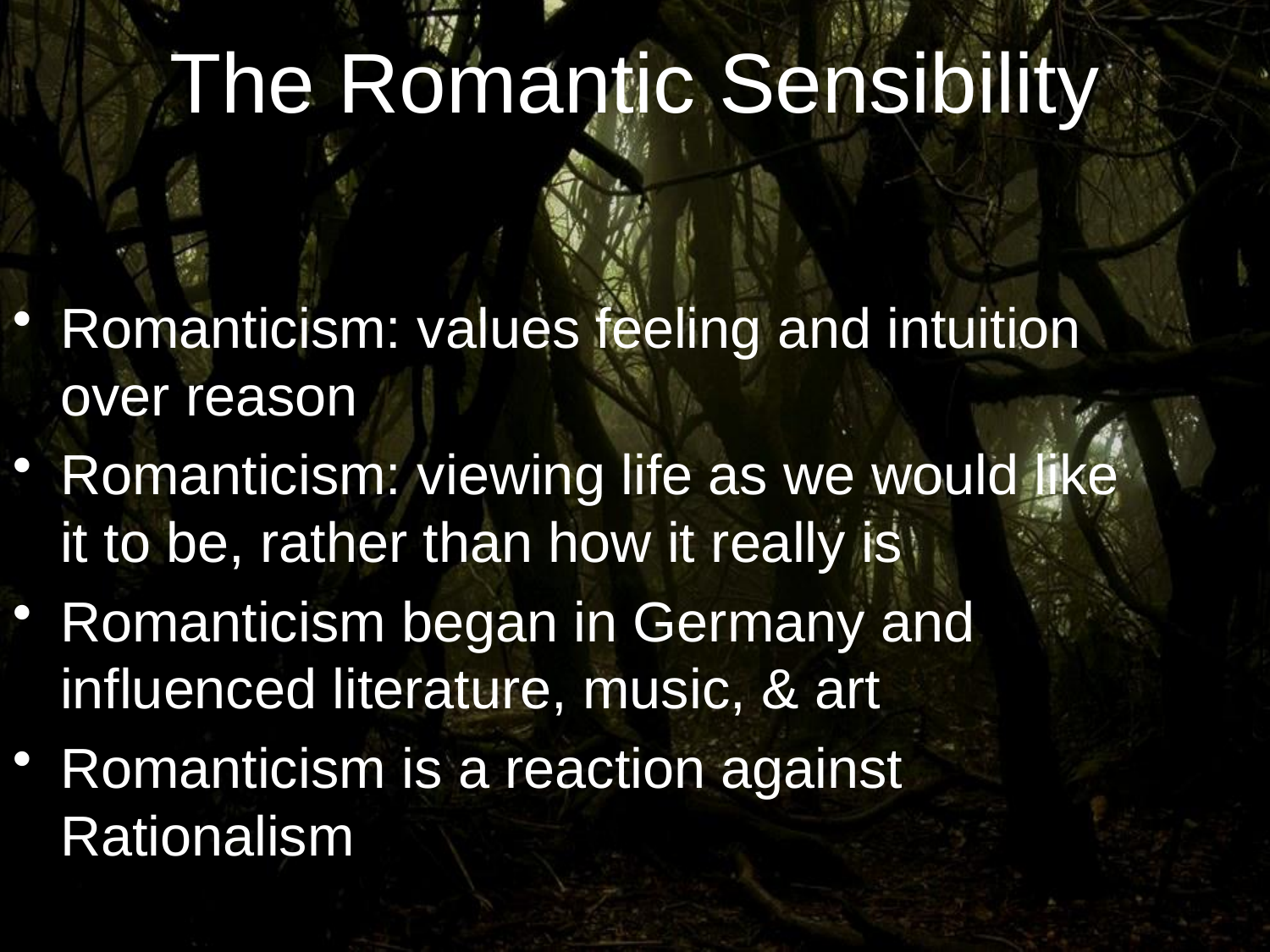

The Romantic Sensibility
Romanticism: values feeling and intuition over reason
Romanticism: viewing life as we would like it to be, rather than how it really is
Romanticism began in Germany and influenced literature, music, & art
Romanticism is a reaction against Rationalism